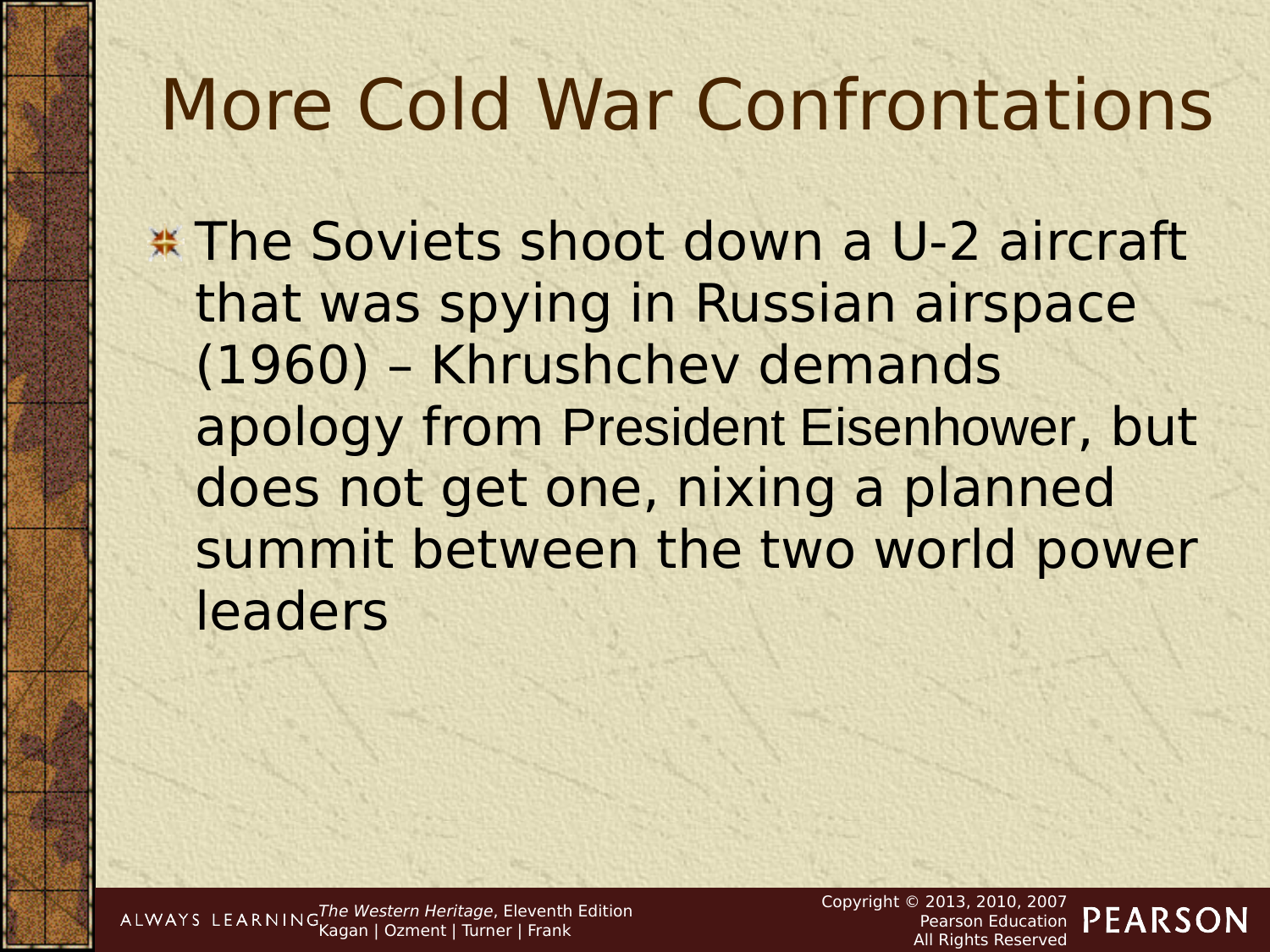

More Cold War Confrontations
The Soviets shoot down a U-2 aircraft that was spying in Russian airspace (1960) – Khrushchev demands apology from President Eisenhower, but does not get one, nixing a planned summit between the two world power leaders